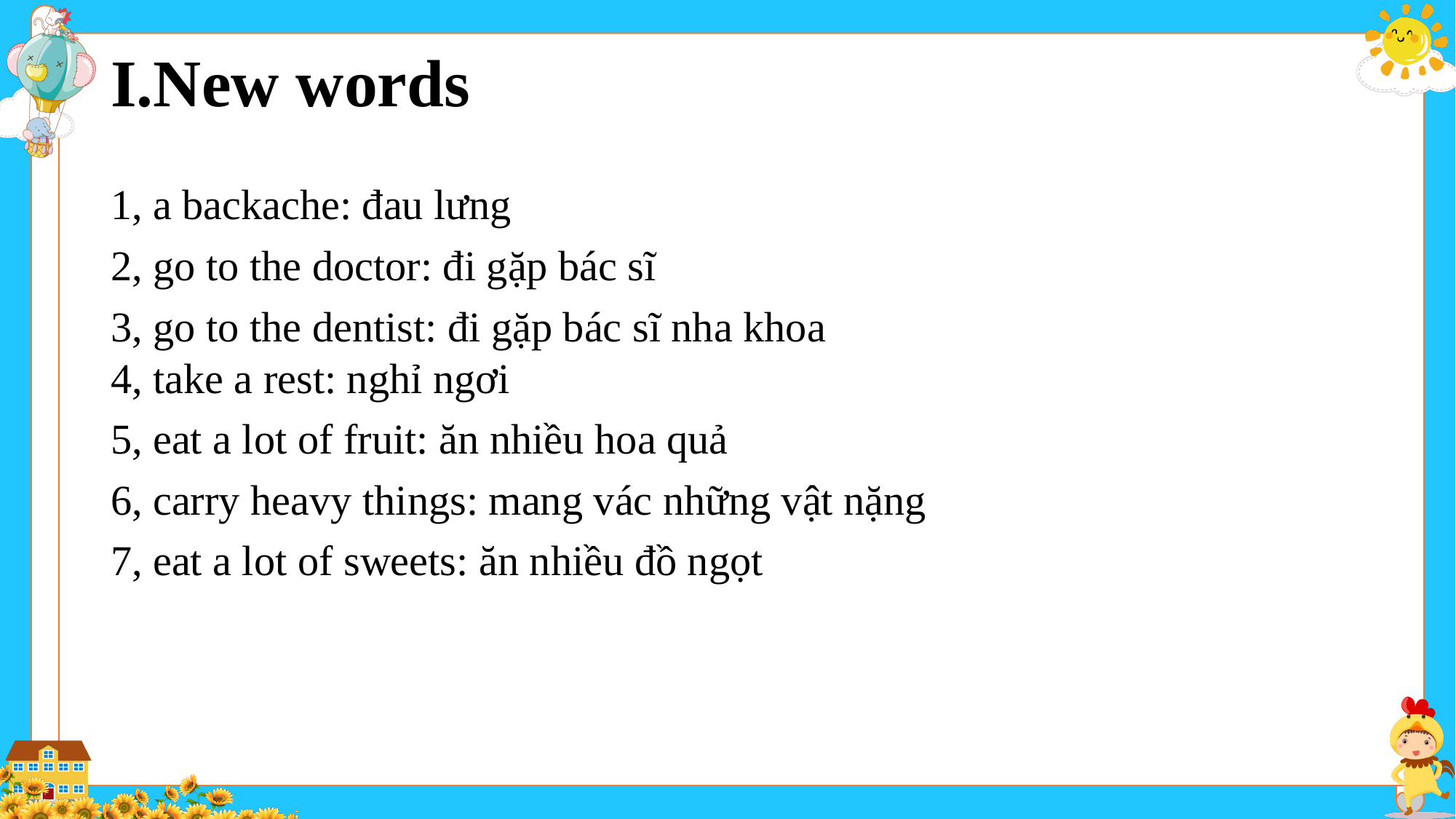

# I.New words
1, a backache: đau lưng
2, go to the doctor: đi gặp bác sĩ
3, go to the dentist: đi gặp bác sĩ nha khoa
4, take a rest: nghỉ ngơi
5, eat a lot of fruit: ăn nhiều hoa quả
6, carry heavy things: mang vác những vật nặng
7, eat a lot of sweets: ăn nhiều đồ ngọt